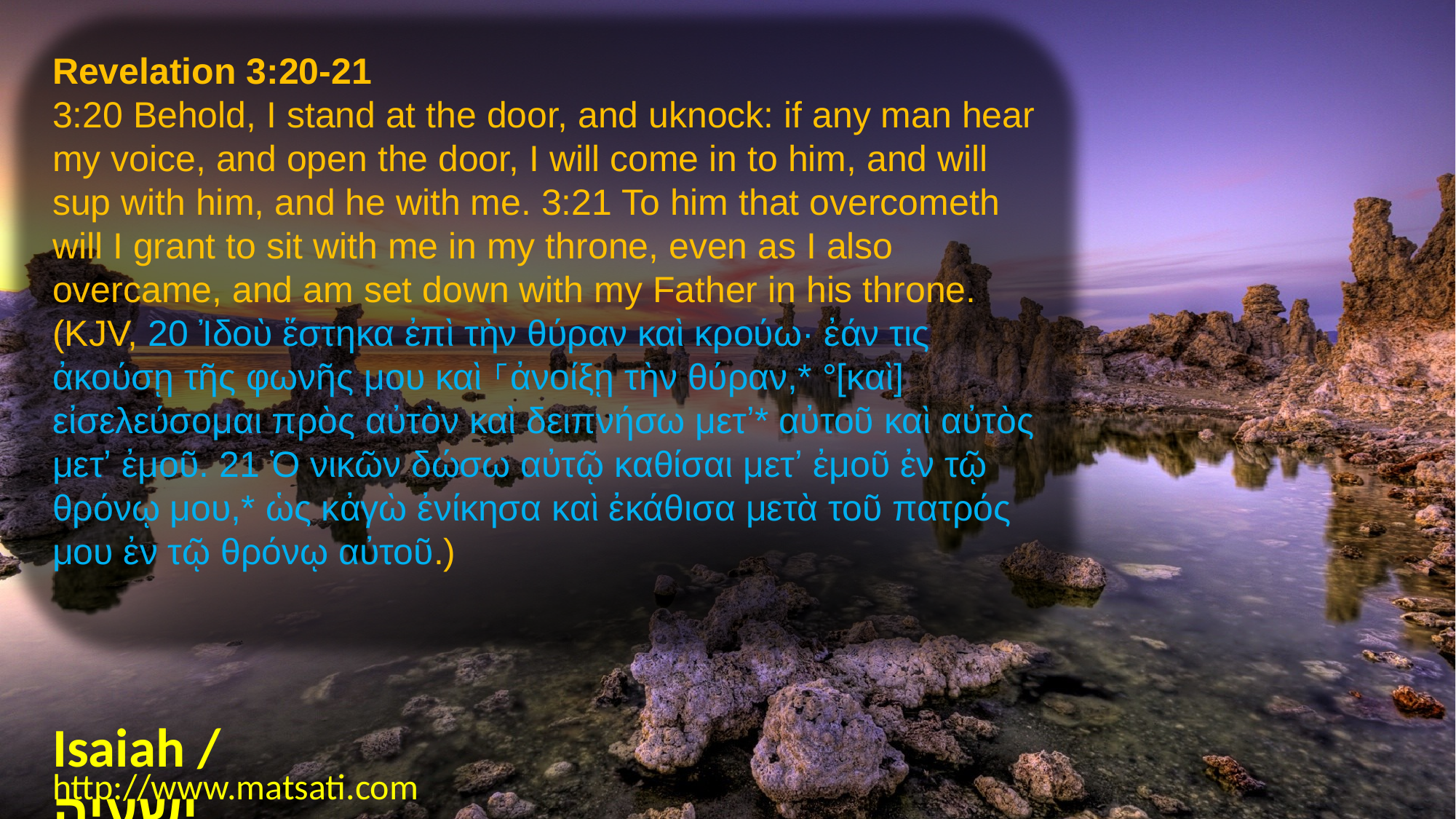

Revelation 3:20-21
3:20 Behold, I stand at the door, and uknock: if any man hear my voice, and open the door, I will come in to him, and will sup with him, and he with me. 3:21 To him that overcometh will I grant to sit with me in my throne, even as I also overcame, and am set down with my Father in his throne. (KJV, 20 Ἰδοὺ ἕστηκα ἐπὶ τὴν θύραν καὶ κρούω· ἐάν τις ἀκούσῃ τῆς φωνῆς μου καὶ ⸀ἀνοίξῃ τὴν θύραν,* °[καὶ] εἰσελεύσομαι πρὸς αὐτὸν καὶ δειπνήσω μετʼ* αὐτοῦ καὶ αὐτὸς μετʼ ἐμοῦ. 21 Ὁ νικῶν δώσω αὐτῷ καθίσαι μετʼ ἐμοῦ ἐν τῷ θρόνῳ μου,* ὡς κἀγὼ ἐνίκησα καὶ ἐκάθισα μετὰ τοῦ πατρός μου ἐν τῷ θρόνῳ αὐτοῦ.)
Isaiah / ישעיה
http://www.matsati.com